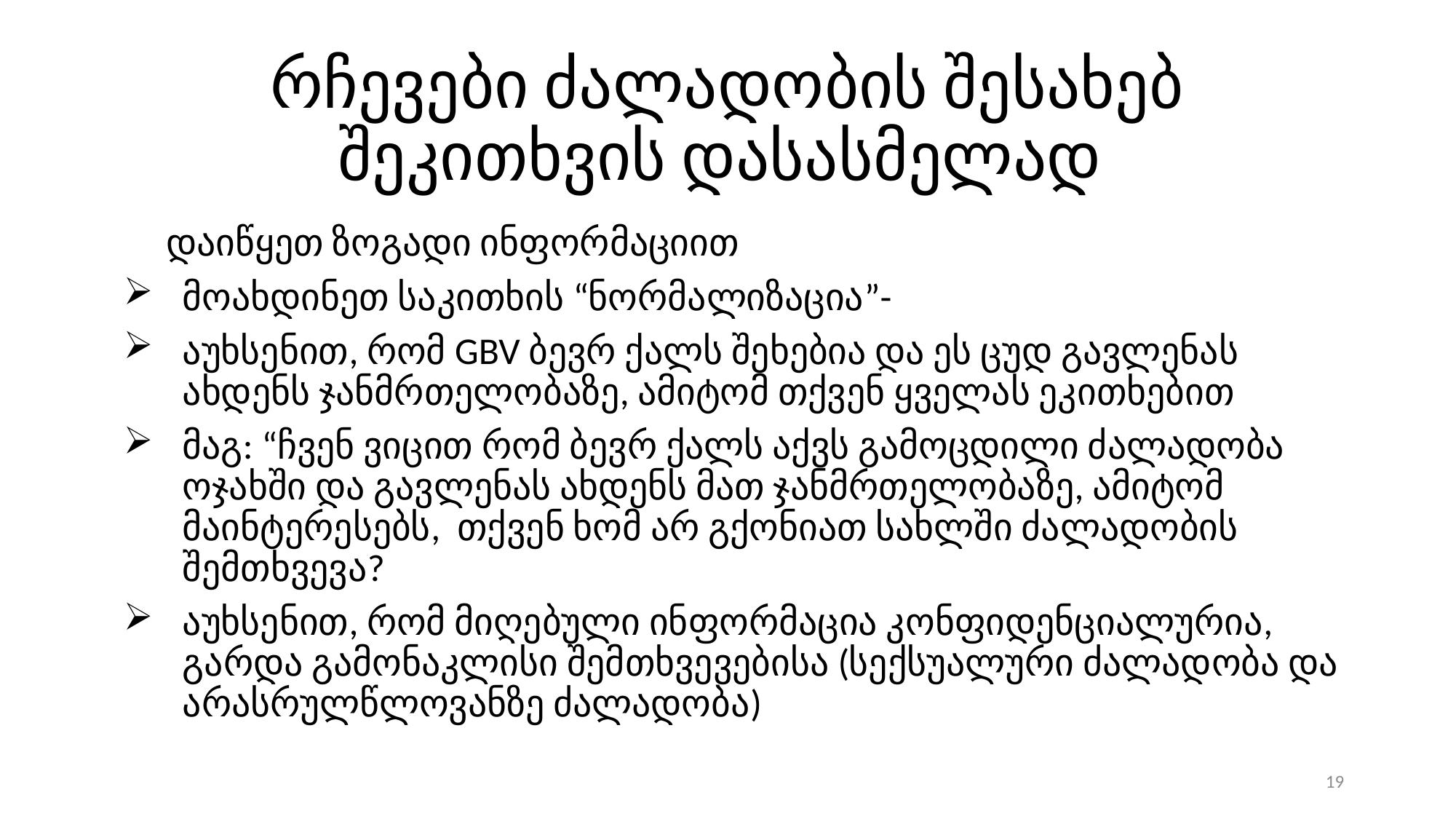

# რჩევები ძალადობის შესახებ შეკითხვის დასასმელად
     დაიწყეთ ზოგადი ინფორმაციით
მოახდინეთ საკითხის “ნორმალიზაცია”-
აუხსენით, რომ GBV ბევრ ქალს შეხებია და ეს ცუდ გავლენას ახდენს ჯანმრთელობაზე, ამიტომ თქვენ ყველას ეკითხებით
მაგ: “ჩვენ ვიცით რომ ბევრ ქალს აქვს გამოცდილი ძალადობა ოჯახში და გავლენას ახდენს მათ ჯანმრთელობაზე, ამიტომ მაინტერესებს,  თქვენ ხომ არ გქონიათ სახლში ძალადობის შემთხვევა?
აუხსენით, რომ მიღებული ინფორმაცია კონფიდენციალურია, გარდა გამონაკლისი შემთხვევებისა (სექსუალური ძალადობა და არასრულწლოვანზე ძალადობა)

19